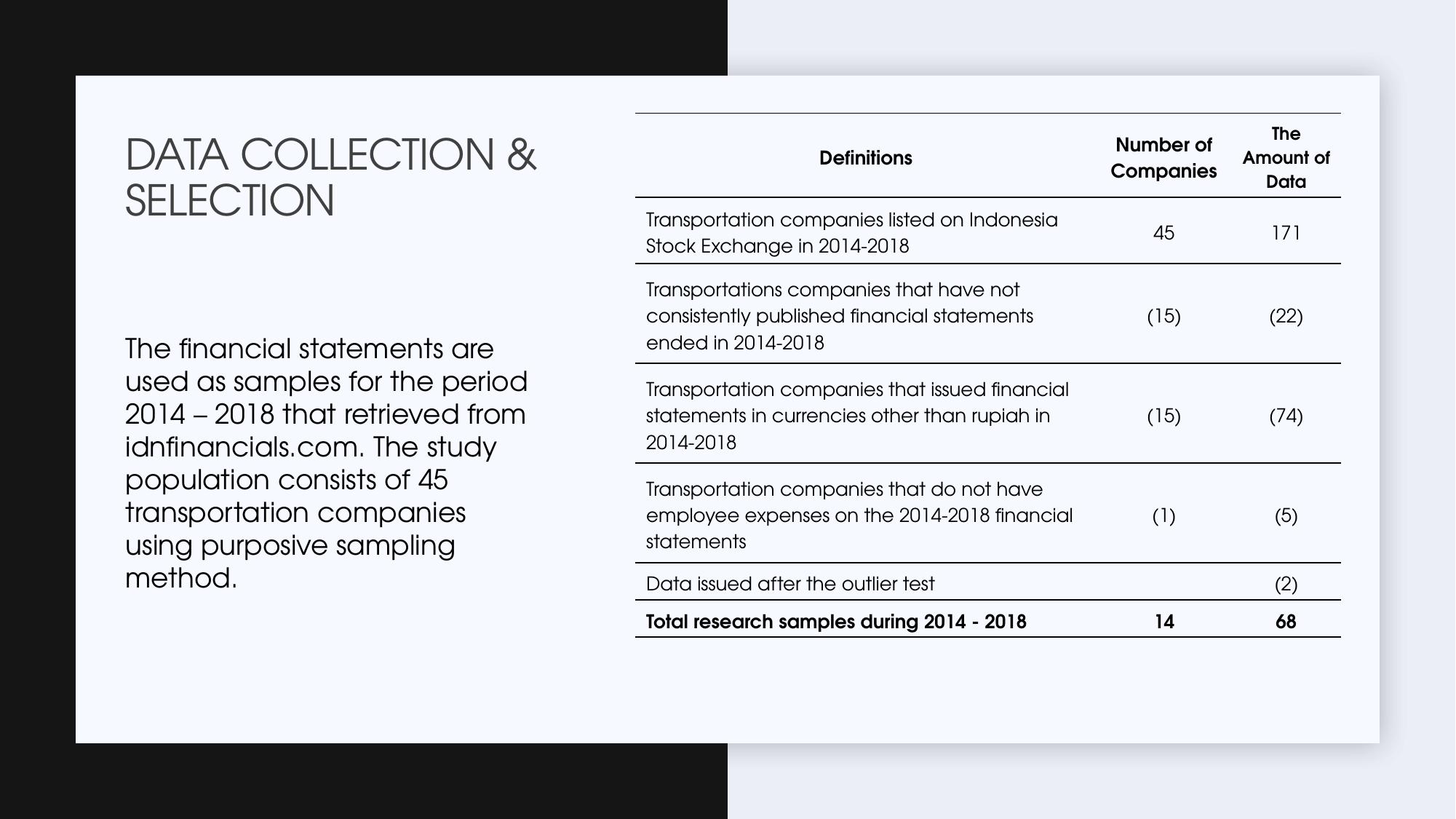

# DATA collection & selection
| Definitions | Number of Companies | The Amount of Data |
| --- | --- | --- |
| Transportation companies listed on Indonesia Stock Exchange in 2014-2018 | 45 | 171 |
| Transportations companies that have not consistently published financial statements ended in 2014-2018 | (15) | (22) |
| Transportation companies that issued financial statements in currencies other than rupiah in 2014-2018 | (15) | (74) |
| Transportation companies that do not have employee expenses on the 2014-2018 financial statements | (1) | (5) |
| Data issued after the outlier test |  | (2) |
| Total research samples during 2014 - 2018 | 14 | 68 |
The financial statements are used as samples for the period 2014 – 2018 that retrieved from idnfinancials.com. The study population consists of 45 transportation companies using purposive sampling method.